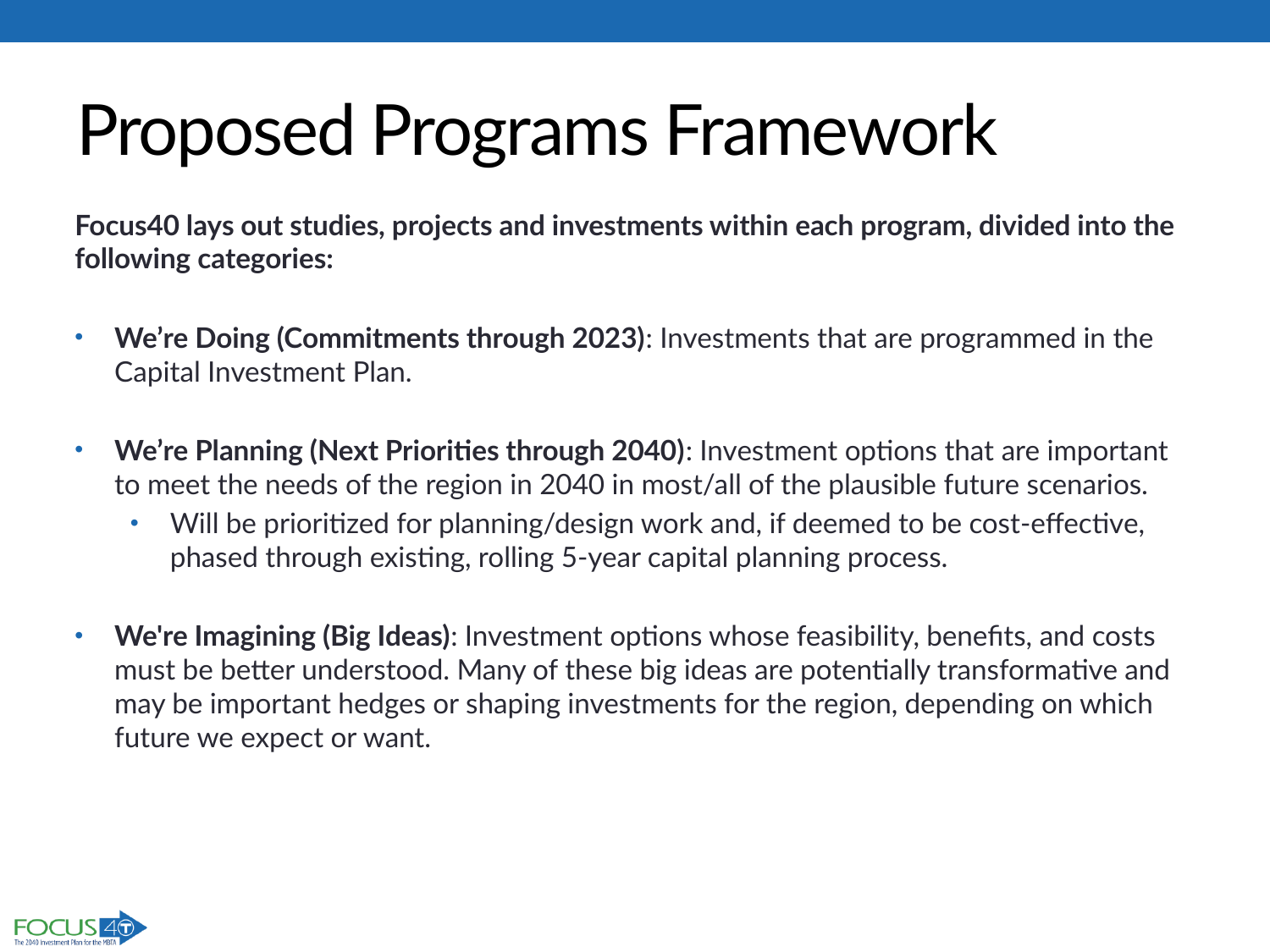

# Proposed Programs Framework
Focus40 lays out studies, projects and investments within each program, divided into the following categories:

We’re Doing (Commitments through 2023): Investments that are programmed in the Capital Investment Plan.

We’re Planning (Next Priorities through 2040): Investment options that are important to meet the needs of the region in 2040 in most/all of the plausible future scenarios.
Will be prioritized for planning/design work and, if deemed to be cost-effective, phased through existing, rolling 5-year capital planning process.

We're Imagining (Big Ideas): Investment options whose feasibility, benefits, and costs must be better understood. Many of these big ideas are potentially transformative and may be important hedges or shaping investments for the region, depending on which future we expect or want.